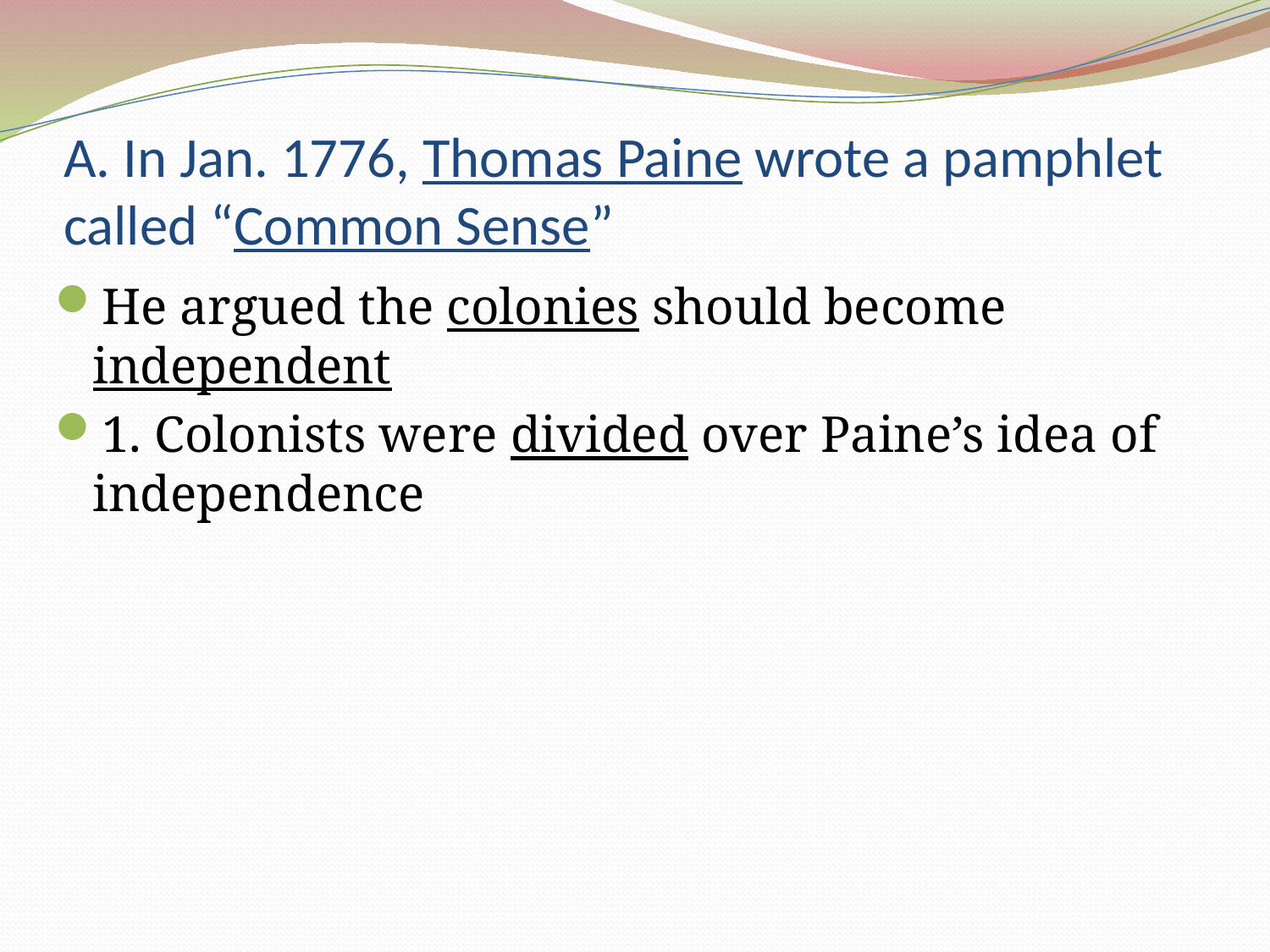

# A. In Jan. 1776, Thomas Paine wrote a pamphlet called “Common Sense”
He argued the colonies should become independent
1. Colonists were divided over Paine’s idea of independence